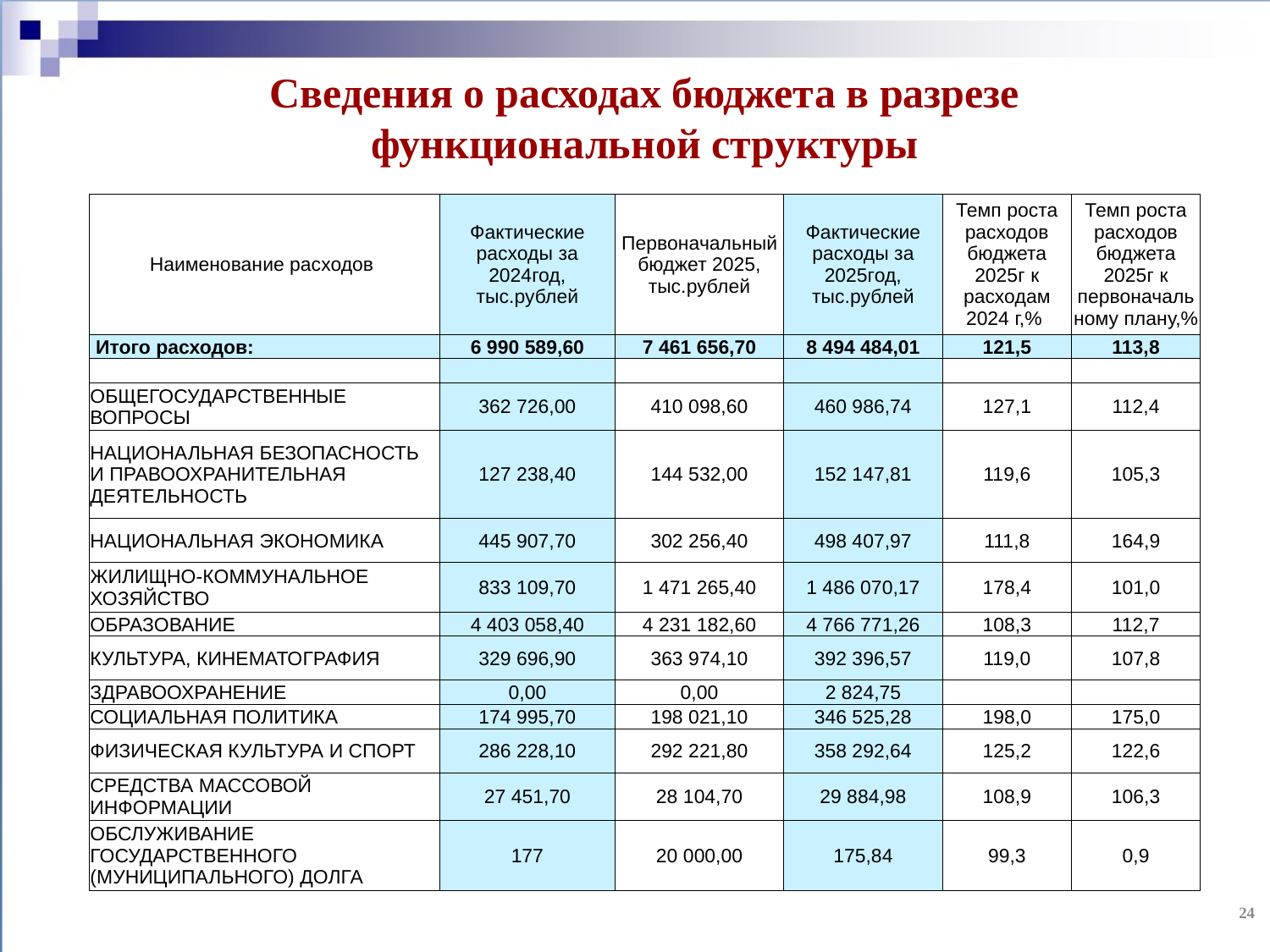

Сведения о расходах бюджета в разрезе функциональной структуры
| Наименование расходов | Фактические расходы за 2024год, тыс.рублей | Первоначальный бюджет 2025, тыс.рублей | Фактические расходы за 2025год, тыс.рублей | Темп роста расходов бюджета 2025г к расходам 2024 г,% | Темп роста расходов бюджета 2025г к первоначальному плану,% |
| --- | --- | --- | --- | --- | --- |
| Итого расходов: | 6 990 589,60 | 7 461 656,70 | 8 494 484,01 | 121,5 | 113,8 |
|  |  |  |  |  |  |
| ОБЩЕГОСУДАРСТВЕННЫЕ ВОПРОСЫ | 362 726,00 | 410 098,60 | 460 986,74 | 127,1 | 112,4 |
| НАЦИОНАЛЬНАЯ БЕЗОПАСНОСТЬ И ПРАВООХРАНИТЕЛЬНАЯ ДЕЯТЕЛЬНОСТЬ | 127 238,40 | 144 532,00 | 152 147,81 | 119,6 | 105,3 |
| НАЦИОНАЛЬНАЯ ЭКОНОМИКА | 445 907,70 | 302 256,40 | 498 407,97 | 111,8 | 164,9 |
| ЖИЛИЩНО-КОММУНАЛЬНОЕ ХОЗЯЙСТВО | 833 109,70 | 1 471 265,40 | 1 486 070,17 | 178,4 | 101,0 |
| ОБРАЗОВАНИЕ | 4 403 058,40 | 4 231 182,60 | 4 766 771,26 | 108,3 | 112,7 |
| КУЛЬТУРА, КИНЕМАТОГРАФИЯ | 329 696,90 | 363 974,10 | 392 396,57 | 119,0 | 107,8 |
| ЗДРАВООХРАНЕНИЕ | 0,00 | 0,00 | 2 824,75 |  |  |
| СОЦИАЛЬНАЯ ПОЛИТИКА | 174 995,70 | 198 021,10 | 346 525,28 | 198,0 | 175,0 |
| ФИЗИЧЕСКАЯ КУЛЬТУРА И СПОРТ | 286 228,10 | 292 221,80 | 358 292,64 | 125,2 | 122,6 |
| СРЕДСТВА МАССОВОЙ ИНФОРМАЦИИ | 27 451,70 | 28 104,70 | 29 884,98 | 108,9 | 106,3 |
| ОБСЛУЖИВАНИЕ ГОСУДАРСТВЕННОГО (МУНИЦИПАЛЬНОГО) ДОЛГА | 177 | 20 000,00 | 175,84 | 99,3 | 0,9 |
24